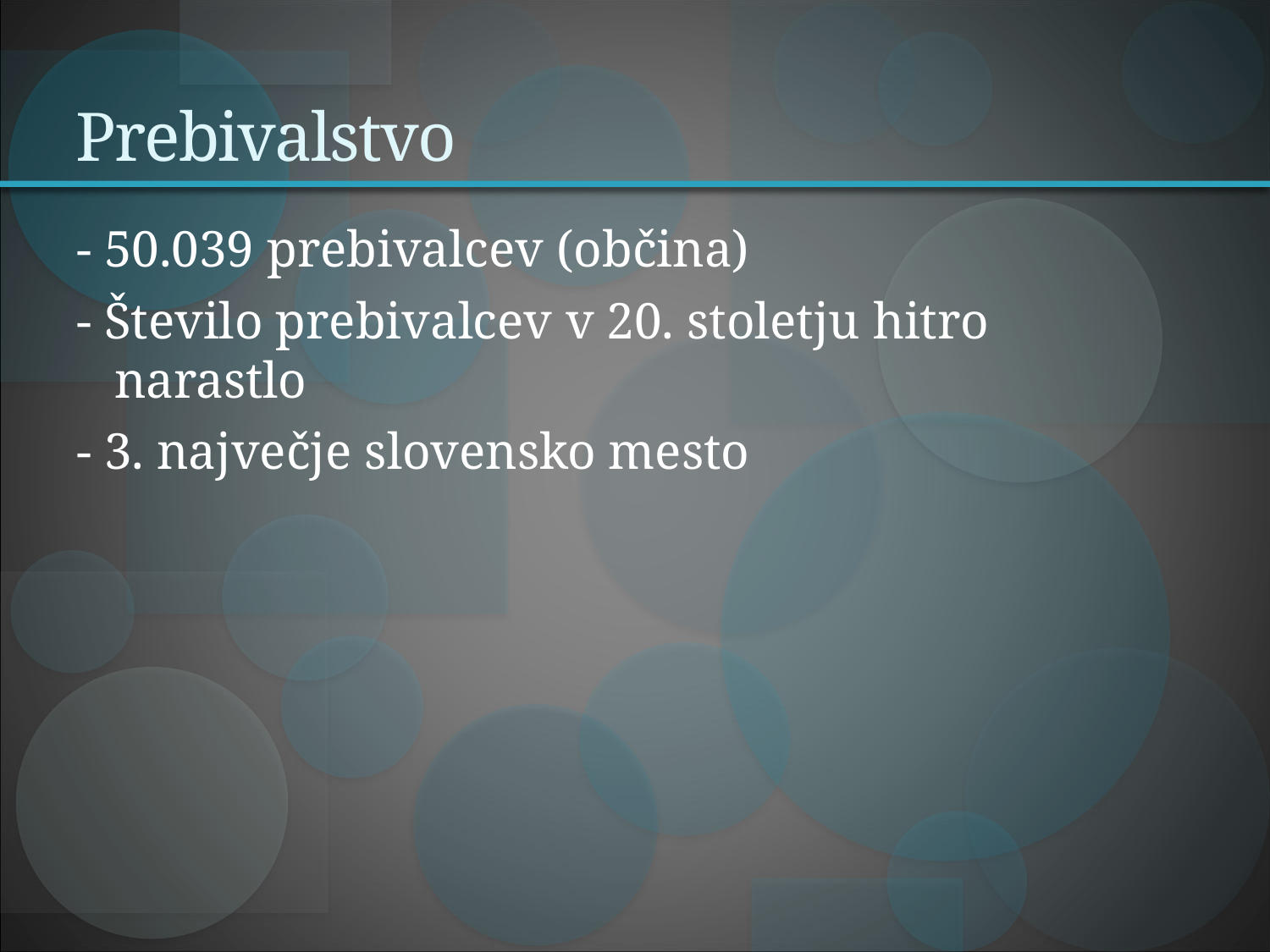

# Prebivalstvo
- 50.039 prebivalcev (občina)
- Število prebivalcev v 20. stoletju hitro narastlo
- 3. največje slovensko mesto